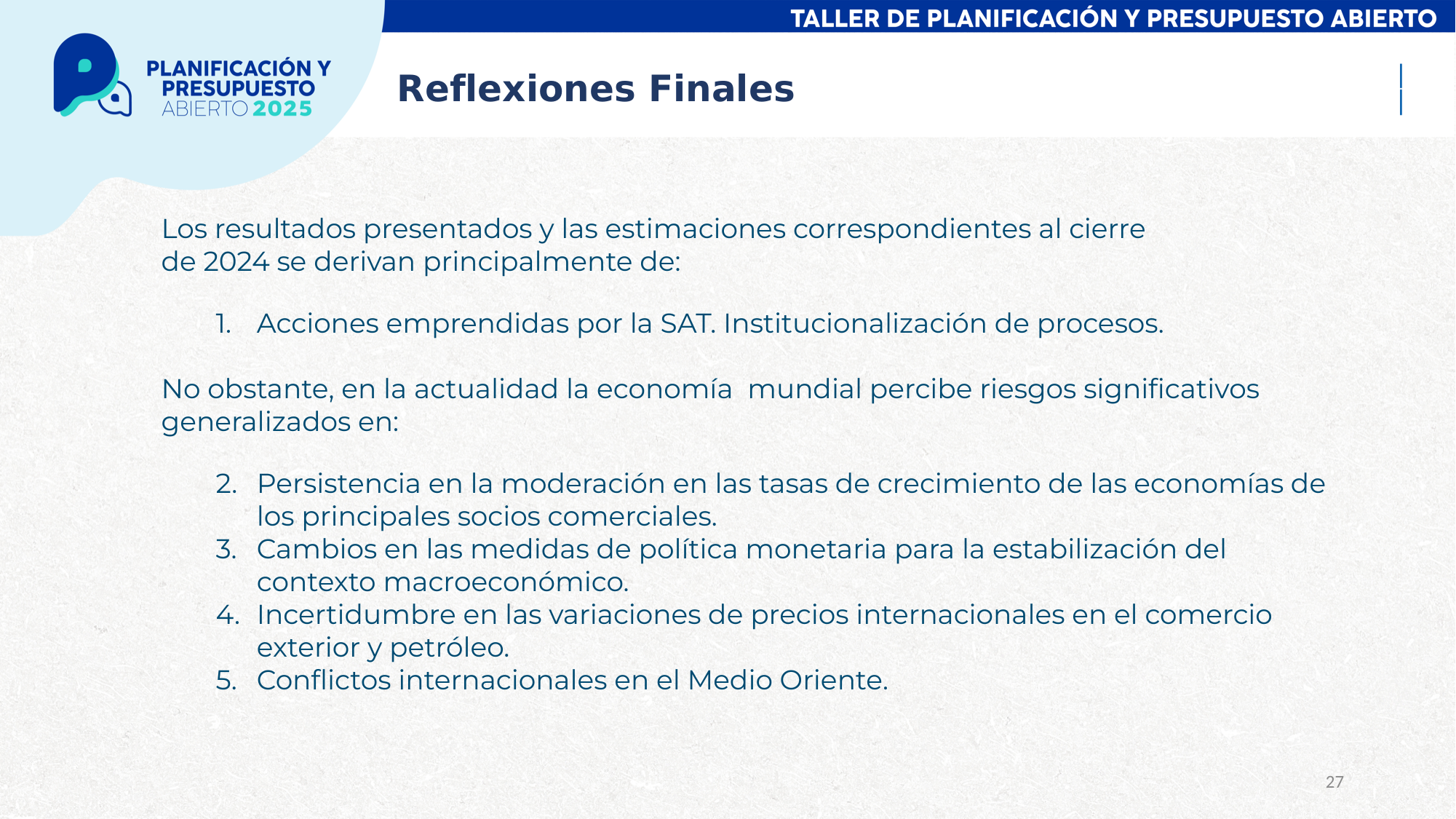

Reflexiones Finales
Los resultados presentados y las estimaciones correspondientes al cierre
de 2024 se derivan principalmente de:

Acciones emprendidas por la SAT. Institucionalización de procesos.

No obstante, en la actualidad la economía  mundial percibe riesgos significativos generalizados en:

Persistencia en la moderación en las tasas de crecimiento de las economías de los principales socios comerciales.
Cambios en las medidas de política monetaria para la estabilización del contexto macroeconómico.
Incertidumbre en las variaciones de precios internacionales en el comercio exterior y petróleo.
Conflictos internacionales en el Medio Oriente.
27